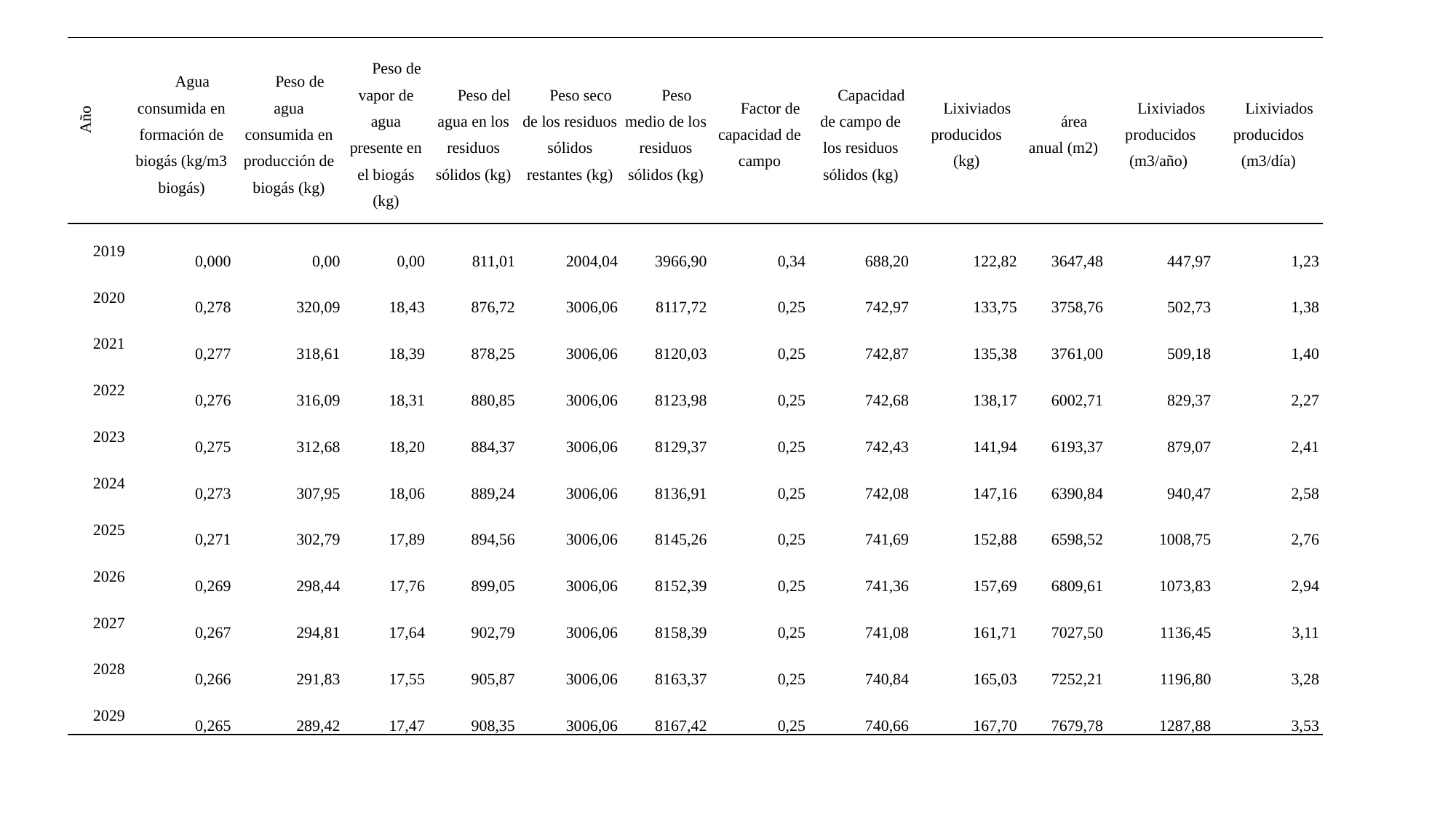

| Año | Agua consumida en formación de biogás (kg/m3 biogás) | Peso de agua consumida en producción de biogás (kg) | Peso de vapor de agua presente en el biogás (kg) | Peso del agua en los residuos sólidos (kg) | Peso seco de los residuos sólidos restantes (kg) | Peso medio de los residuos sólidos (kg) | Factor de capacidad de campo | Capacidad de campo de los residuos sólidos (kg) | Lixiviados producidos (kg) | área anual (m2) | Lixiviados producidos (m3/año) | Lixiviados producidos (m3/día) |
| --- | --- | --- | --- | --- | --- | --- | --- | --- | --- | --- | --- | --- |
| 2019 | 0,000 | 0,00 | 0,00 | 811,01 | 2004,04 | 3966,90 | 0,34 | 688,20 | 122,82 | 3647,48 | 447,97 | 1,23 |
| 2020 | 0,278 | 320,09 | 18,43 | 876,72 | 3006,06 | 8117,72 | 0,25 | 742,97 | 133,75 | 3758,76 | 502,73 | 1,38 |
| 2021 | 0,277 | 318,61 | 18,39 | 878,25 | 3006,06 | 8120,03 | 0,25 | 742,87 | 135,38 | 3761,00 | 509,18 | 1,40 |
| 2022 | 0,276 | 316,09 | 18,31 | 880,85 | 3006,06 | 8123,98 | 0,25 | 742,68 | 138,17 | 6002,71 | 829,37 | 2,27 |
| 2023 | 0,275 | 312,68 | 18,20 | 884,37 | 3006,06 | 8129,37 | 0,25 | 742,43 | 141,94 | 6193,37 | 879,07 | 2,41 |
| 2024 | 0,273 | 307,95 | 18,06 | 889,24 | 3006,06 | 8136,91 | 0,25 | 742,08 | 147,16 | 6390,84 | 940,47 | 2,58 |
| 2025 | 0,271 | 302,79 | 17,89 | 894,56 | 3006,06 | 8145,26 | 0,25 | 741,69 | 152,88 | 6598,52 | 1008,75 | 2,76 |
| 2026 | 0,269 | 298,44 | 17,76 | 899,05 | 3006,06 | 8152,39 | 0,25 | 741,36 | 157,69 | 6809,61 | 1073,83 | 2,94 |
| 2027 | 0,267 | 294,81 | 17,64 | 902,79 | 3006,06 | 8158,39 | 0,25 | 741,08 | 161,71 | 7027,50 | 1136,45 | 3,11 |
| 2028 | 0,266 | 291,83 | 17,55 | 905,87 | 3006,06 | 8163,37 | 0,25 | 740,84 | 165,03 | 7252,21 | 1196,80 | 3,28 |
| 2029 | 0,265 | 289,42 | 17,47 | 908,35 | 3006,06 | 8167,42 | 0,25 | 740,66 | 167,70 | 7679,78 | 1287,88 | 3,53 |